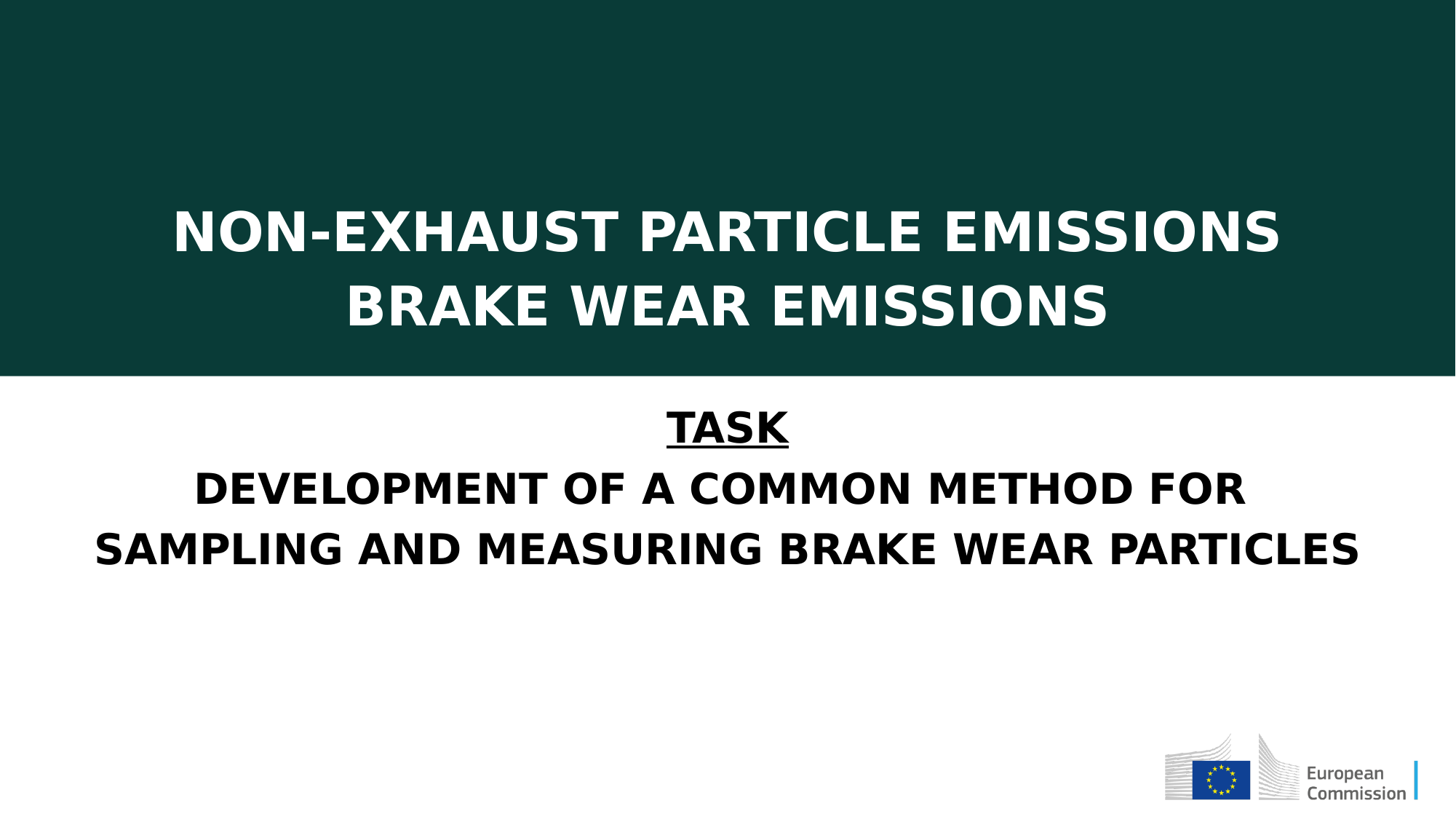

NON-EXHAUST PARTICLE EMISSIONS
BRAKE WEAR EMISSIONS
TASK
DEVELOPMENT OF A COMMON METHOD FOR
SAMPLING AND MEASURING BRAKE WEAR PARTICLES